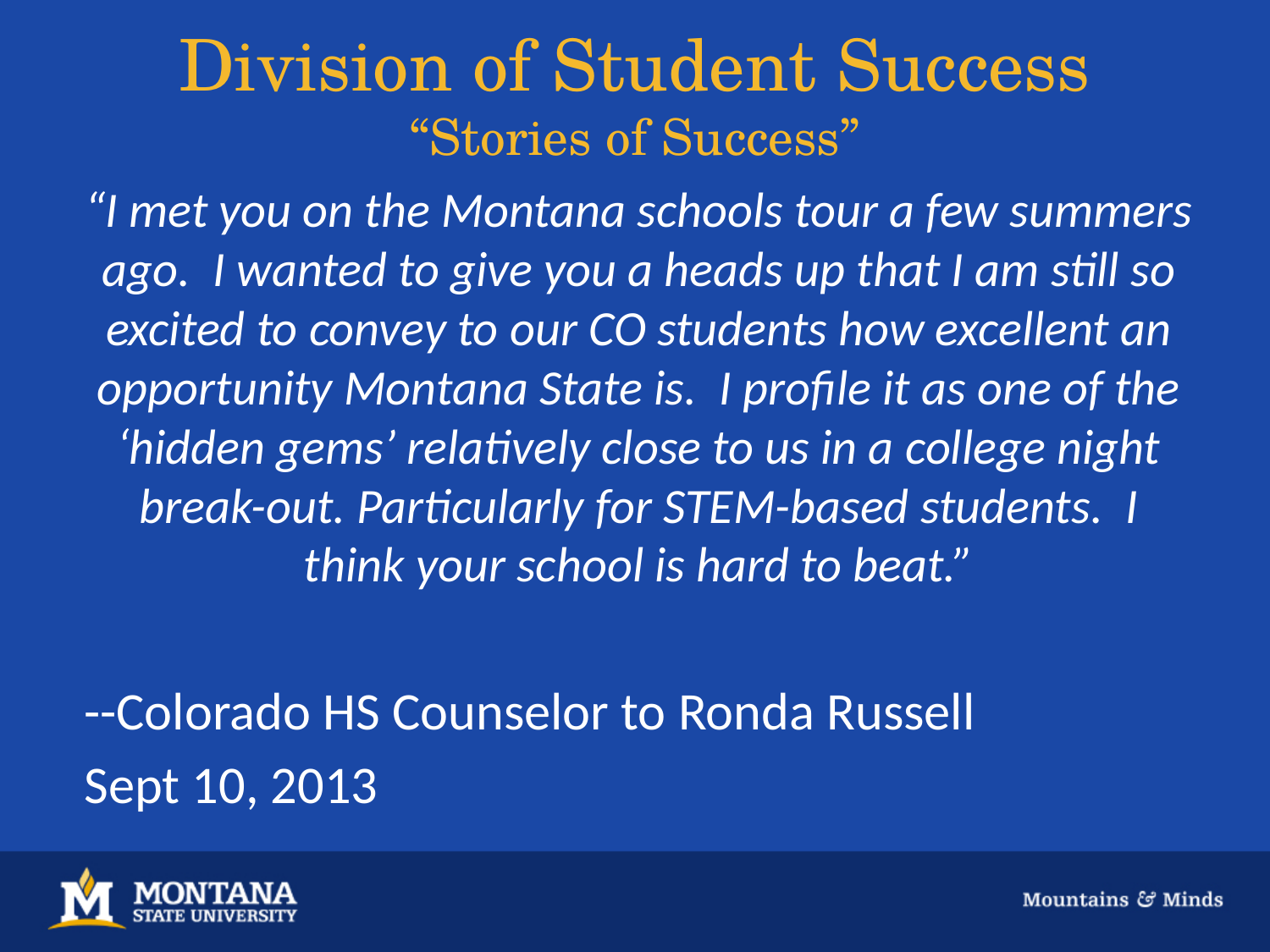

# Division of Student Success “Stories of Success”
“I met you on the Montana schools tour a few summers ago.  I wanted to give you a heads up that I am still so excited to convey to our CO students how excellent an opportunity Montana State is.  I profile it as one of the ‘hidden gems’ relatively close to us in a college night break-out. Particularly for STEM-based students.  I think your school is hard to beat.”

--Colorado HS Counselor to Ronda Russell
Sept 10, 2013